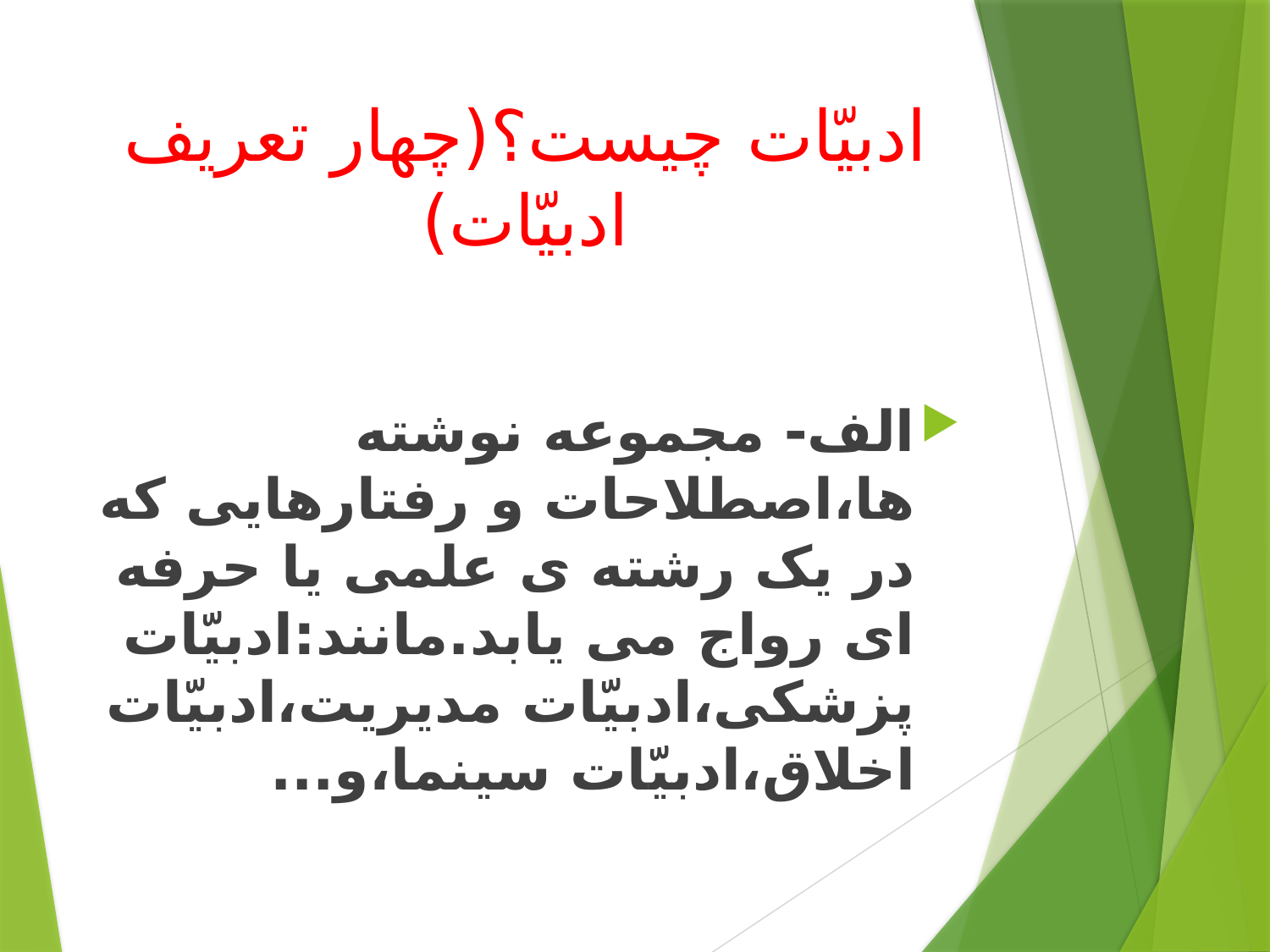

# ادبیّات چیست؟(چهار تعریف ادبیّات)

الف- مجموعه نوشته ها،اصطلاحات و رفتارهایی که در یک رشته ی علمی یا حرفه ای رواج می یابد.مانند:ادبیّات پزشکی،ادبیّات مدیریت،ادبیّات اخلاق،ادبیّات سینما،و...